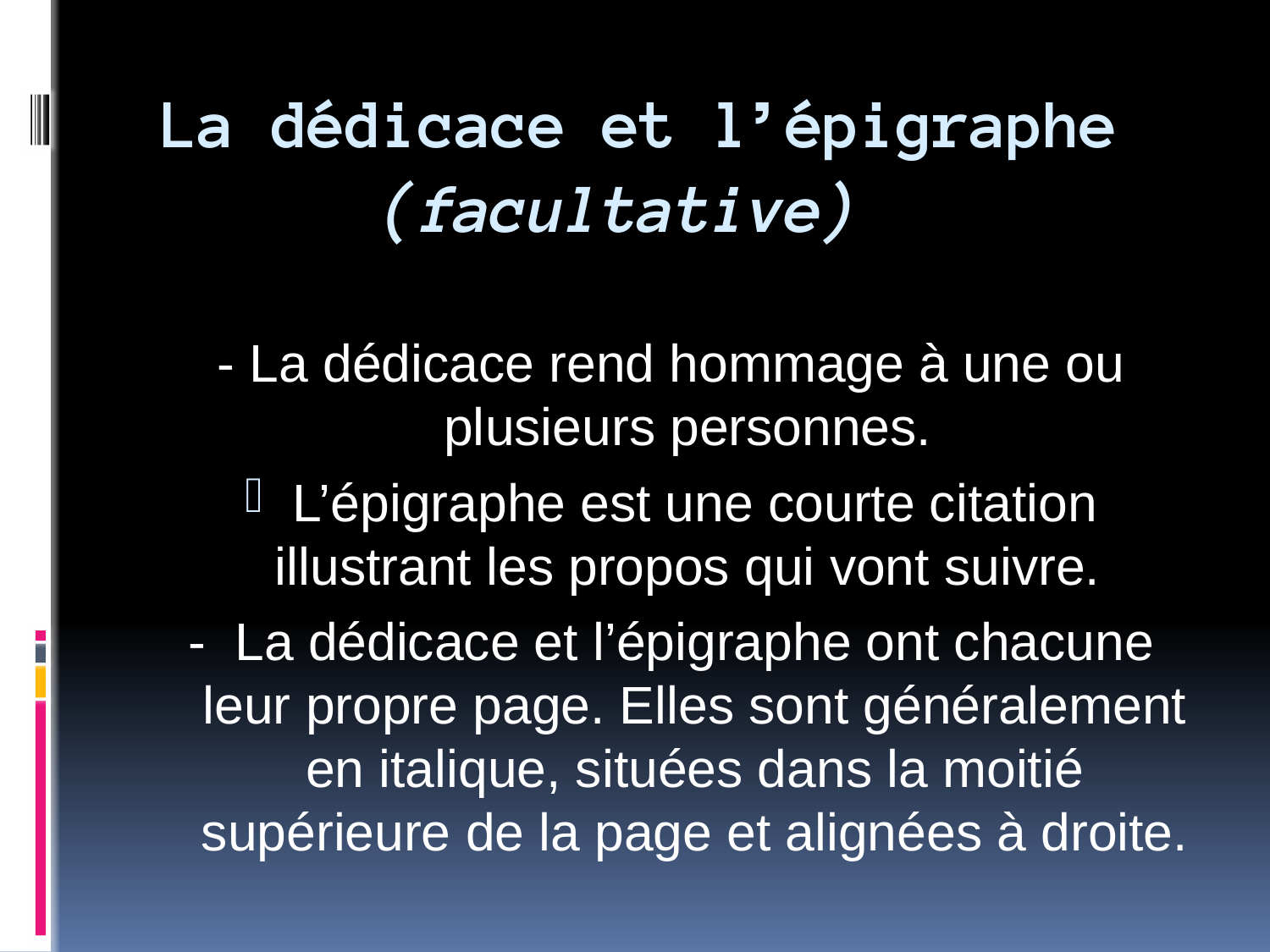

# La dédicace et l’épigraphe (facultative)

- La dédicace rend hommage à une ou plusieurs personnes.
L’épigraphe est une courte citation illustrant les propos qui vont suivre.
-  La dédicace et l’épigraphe ont chacune leur propre page. Elles sont généralement en italique, situées dans la moitié supérieure de la page et alignées à droite.